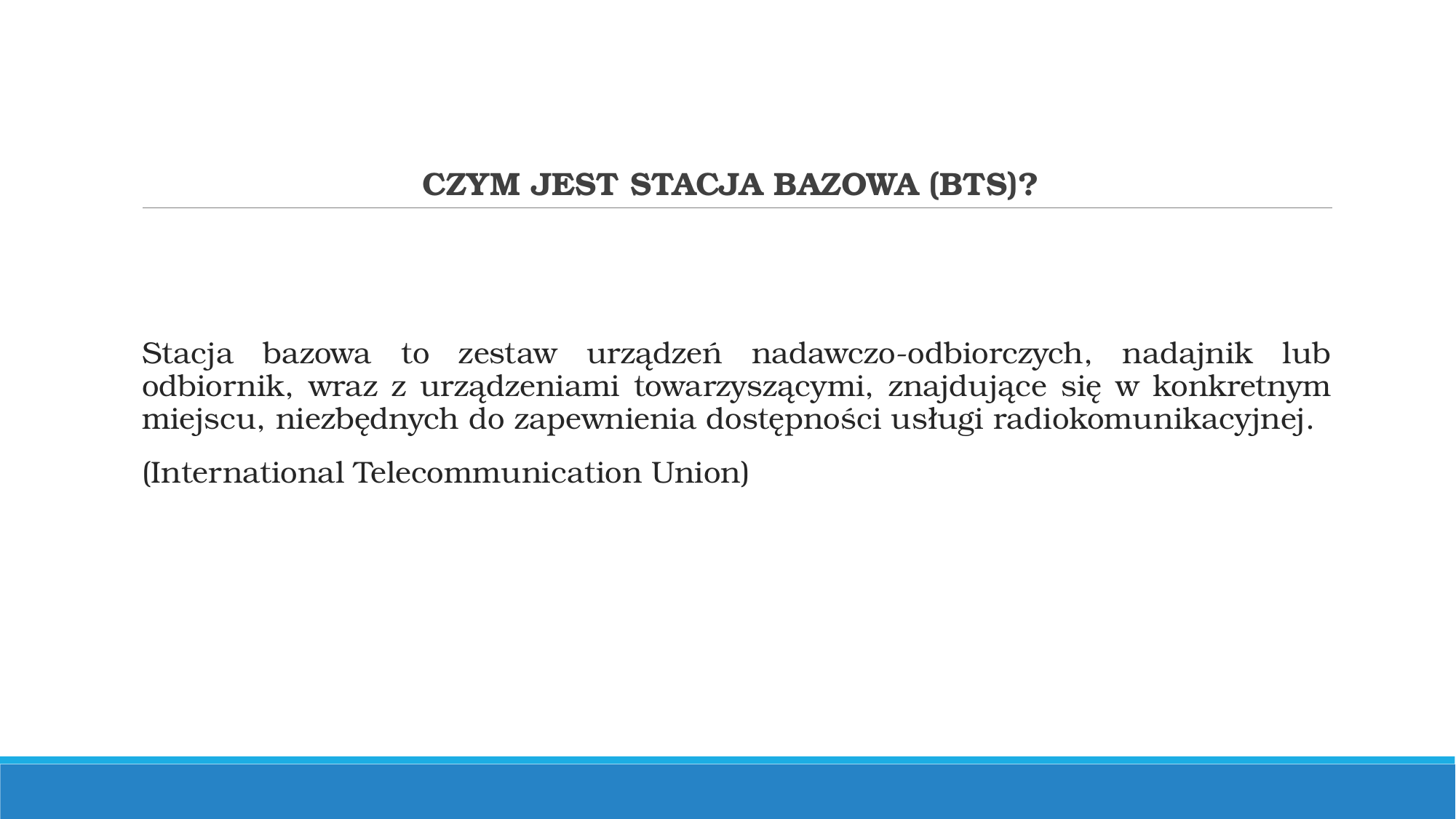

# CZYM JEST STACJA BAZOWA (BTS)?

Stacja bazowa to zestaw urządzeń nadawczo-odbiorczych, nadajnik lub odbiornik, wraz z urządzeniami towarzyszącymi, znajdujące się w konkretnym miejscu, niezbędnych do zapewnienia dostępności usługi radiokomunikacyjnej.
(International Telecommunication Union)